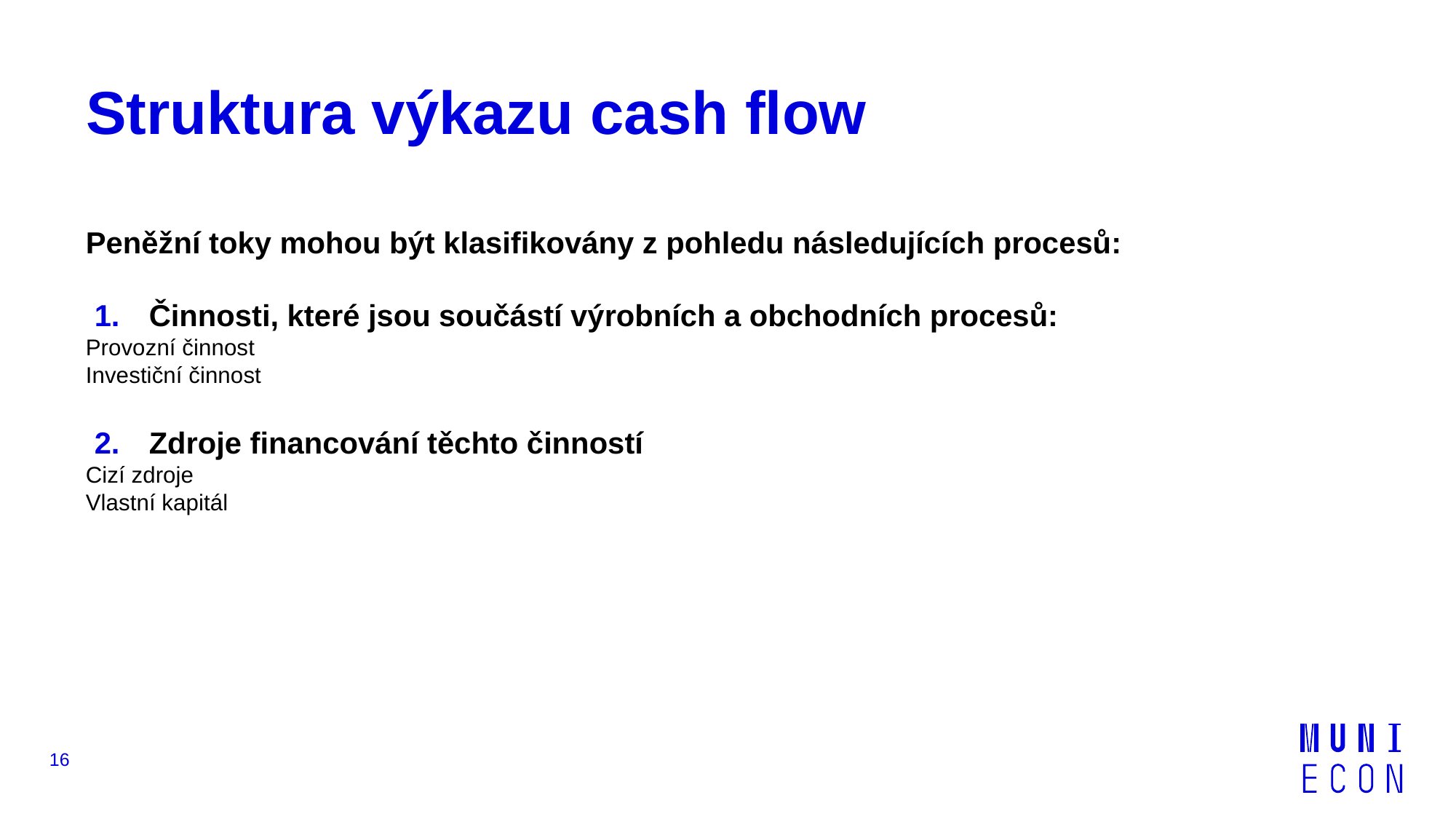

# Struktura výkazu cash flow
Peněžní toky mohou být klasifikovány z pohledu následujících procesů:

Činnosti, které jsou součástí výrobních a obchodních procesů:
Provozní činnost
Investiční činnost

Zdroje financování těchto činností
Cizí zdroje
Vlastní kapitál

16